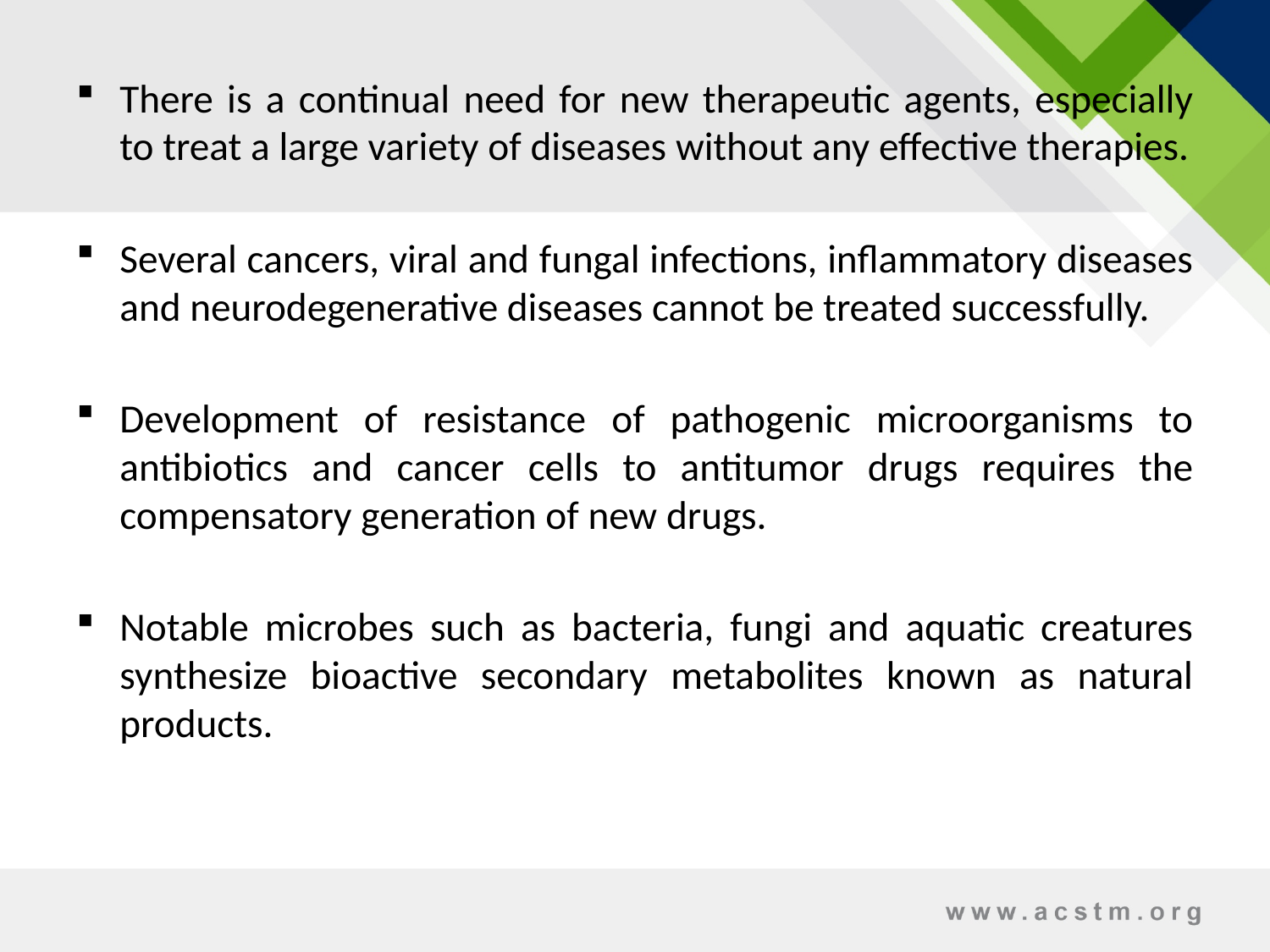

There is a continual need for new therapeutic agents, especially to treat a large variety of diseases without any effective therapies.

Several cancers, viral and fungal infections, inflammatory diseases and neurodegenerative diseases cannot be treated successfully.

Development of resistance of pathogenic microorganisms to antibiotics and cancer cells to antitumor drugs requires the compensatory generation of new drugs.

Notable microbes such as bacteria, fungi and aquatic creatures synthesize bioactive secondary metabolites known as natural products.